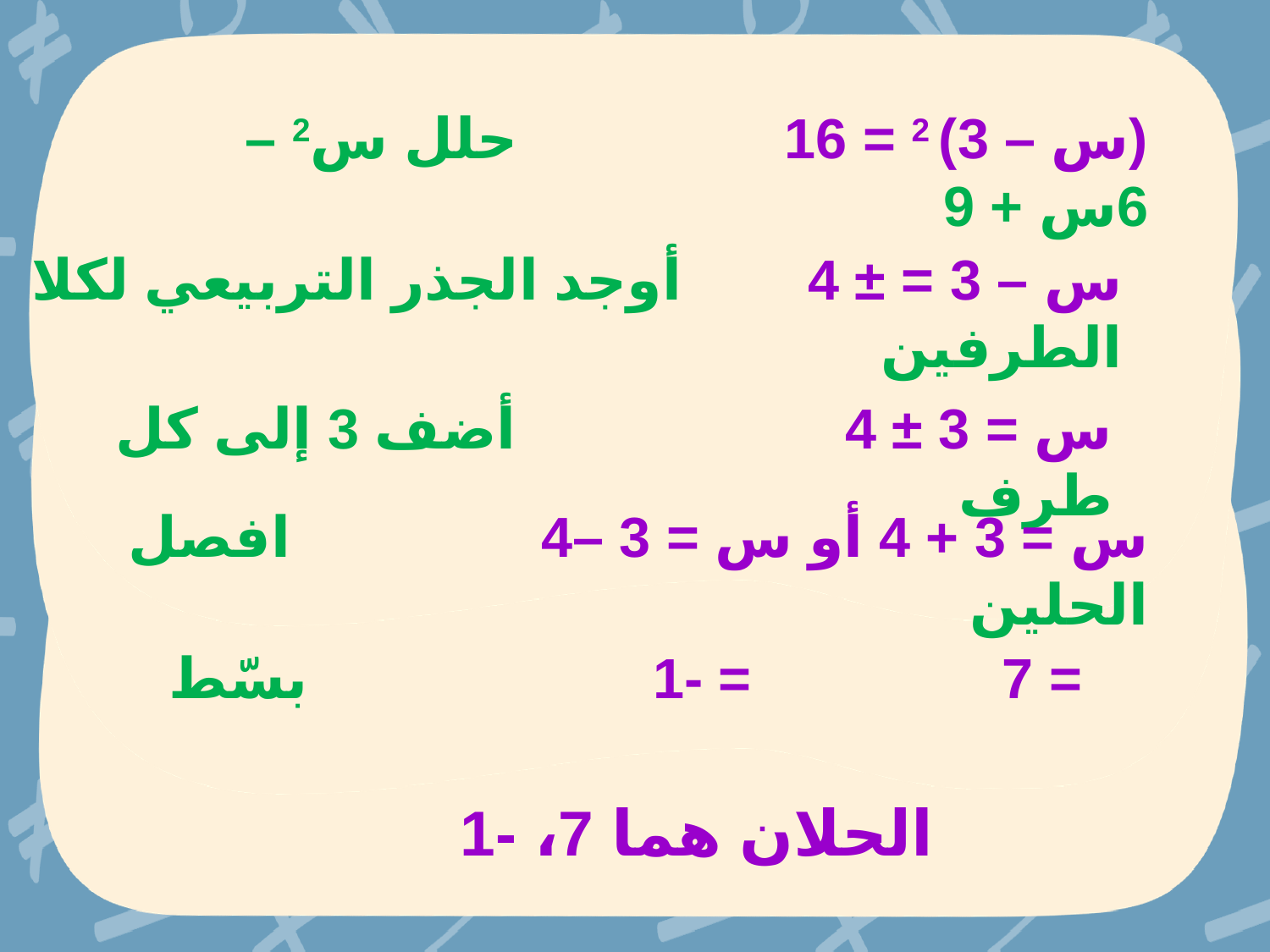

(س – 3) 2 = 16                 حلل س2 – 6س + 9
س – 3 = ± 4        أوجد الجذر التربيعي لكلا الطرفين
س = 3 ± 4                     أضف 3 إلى كل طرف
س = 3 + 4 أو س = 3 –4                افصل الحلين
= 7                = -1                      بسّط
الحلان هما 7، -1